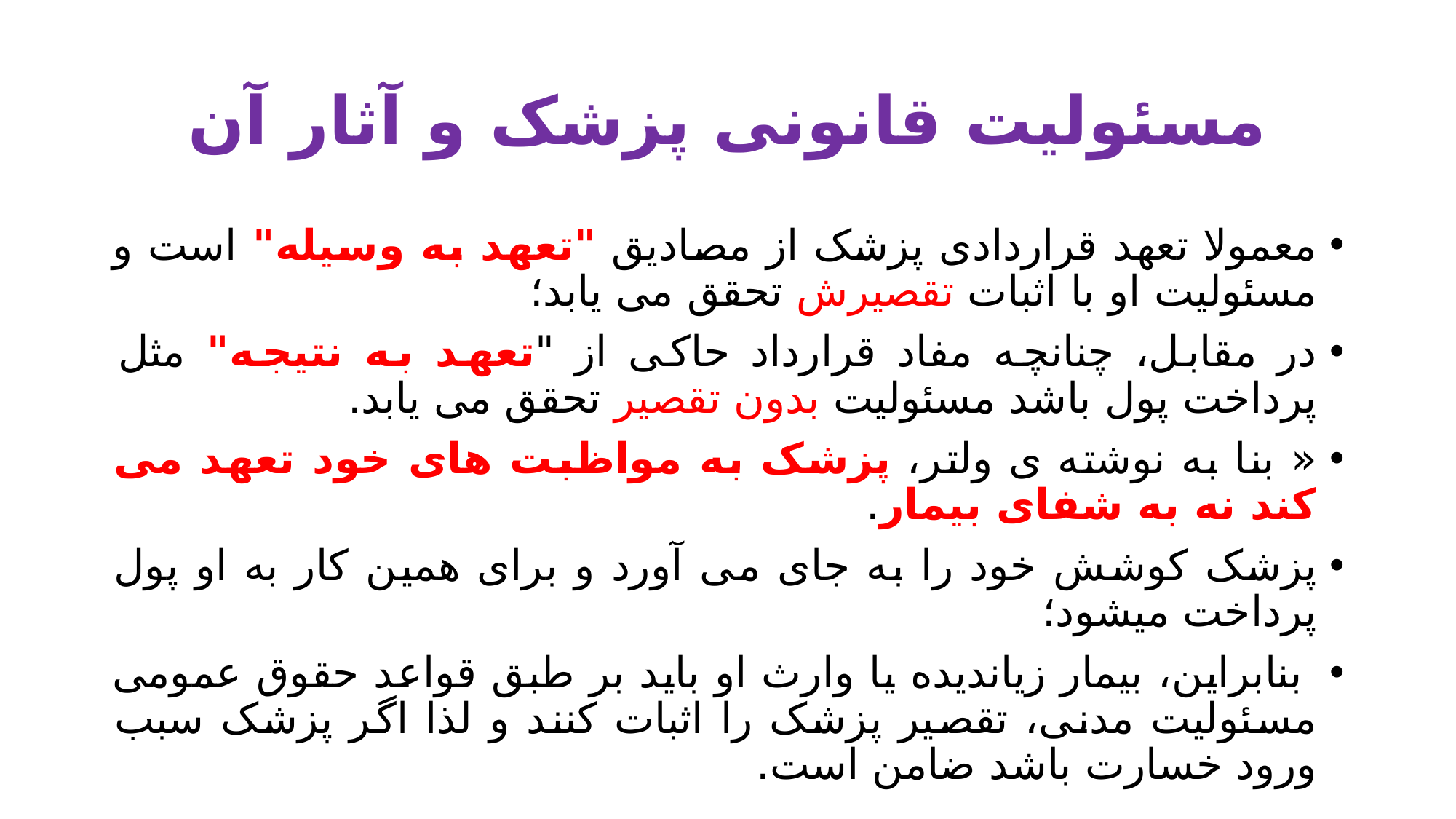

# مسئولیت قانونی پزشک و آثار آن
معمولا تعهد قراردادی پزشک از مصادیق "تعهد به وسیله" است و مسئولیت او با اثبات تقصیرش تحقق می یابد؛
در مقابل، چنانچه مفاد قرارداد حاکی از "تعهد به نتیجه" مثل پرداخت پول باشد مسئولیت بدون تقصیر تحقق می یابد.
« بنا به نوشته ی ولتر، پزشک به مواظبت های خود تعهد می کند نه به شفای بیمار.
پزشک کوشش خود را به جای می آورد و برای همین کار به او پول پرداخت میشود؛
 بنابراین، بیمار زیاندیده یا وارث او باید بر طبق قواعد حقوق عمومی مسئولیت مدنی، تقصیر پزشک را اثبات کنند و لذا اگر پزشک سبب ورود خسارت باشد ضامن است.